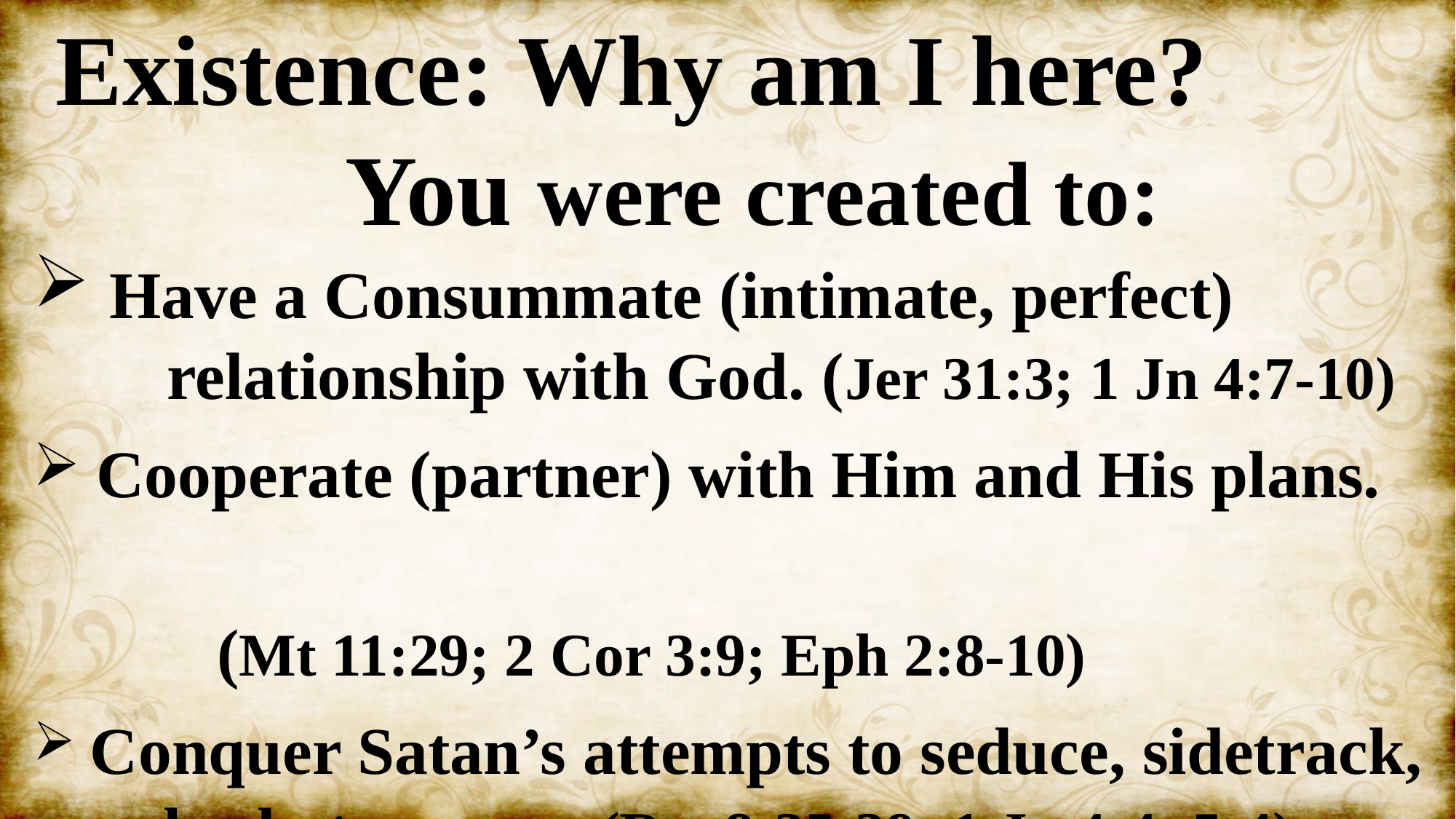

Existence: Why am I here?
 You were created to:
 Have a Consummate (intimate, perfect)
        relationship with God. (Jer 31:3; 1 Jn 4:7-10)
 Cooperate (partner) with Him and His plans.
           (Mt 11:29; 2 Cor 3:9; Eph 2:8-10)
 Conquer Satan’s attempts to seduce, sidetrack, and sabotage you. (Ro. 8:35-39; 1 Jn 4:4; 5:4)